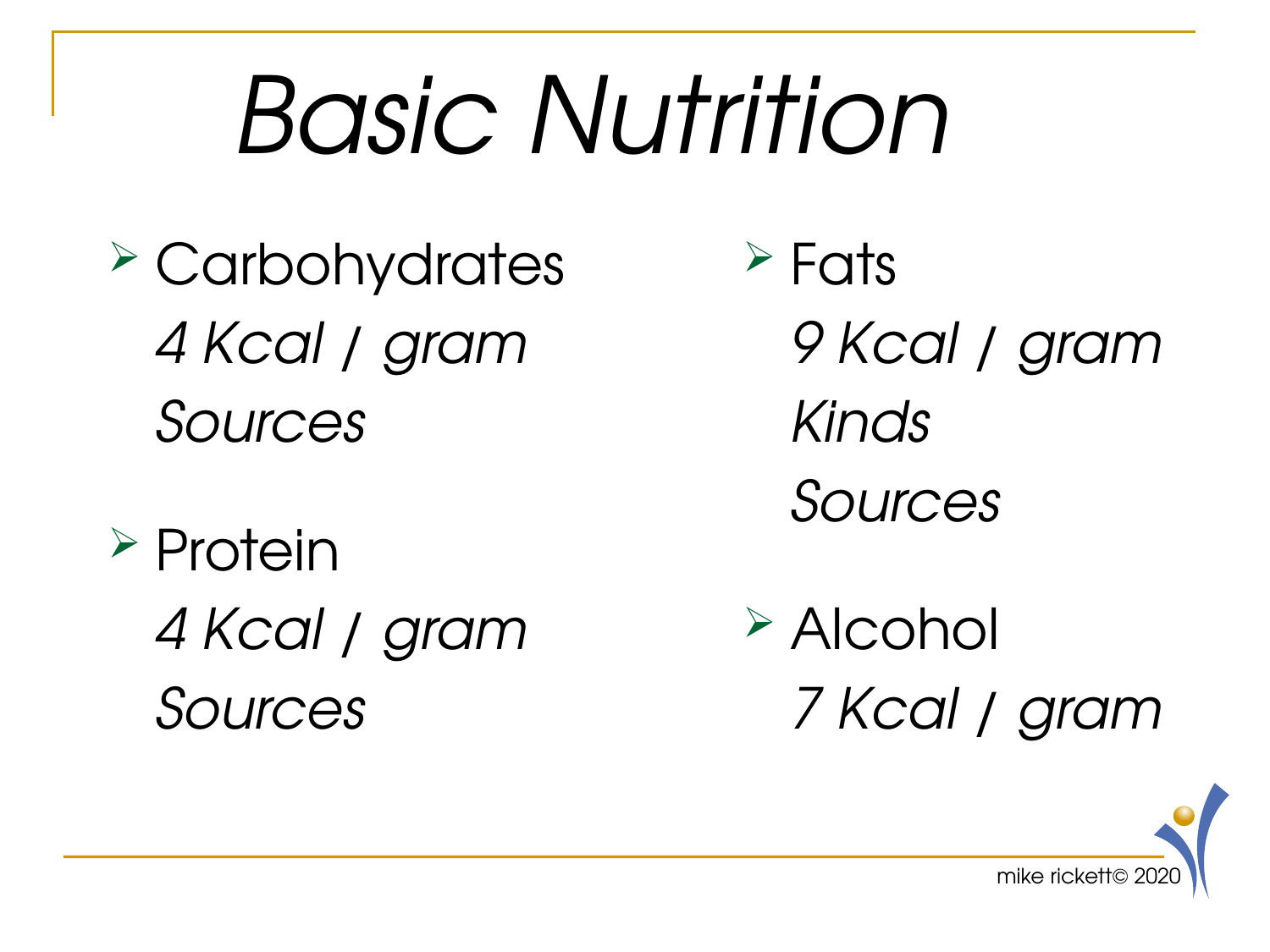

Basic Nutrition
Carbohydrates
	4 Kcal / gram
	Sources

Protein
	4 Kcal / gram
	Sources
Fats
	9 Kcal / gram
	Kinds
	Sources

Alcohol
	7 Kcal / gram